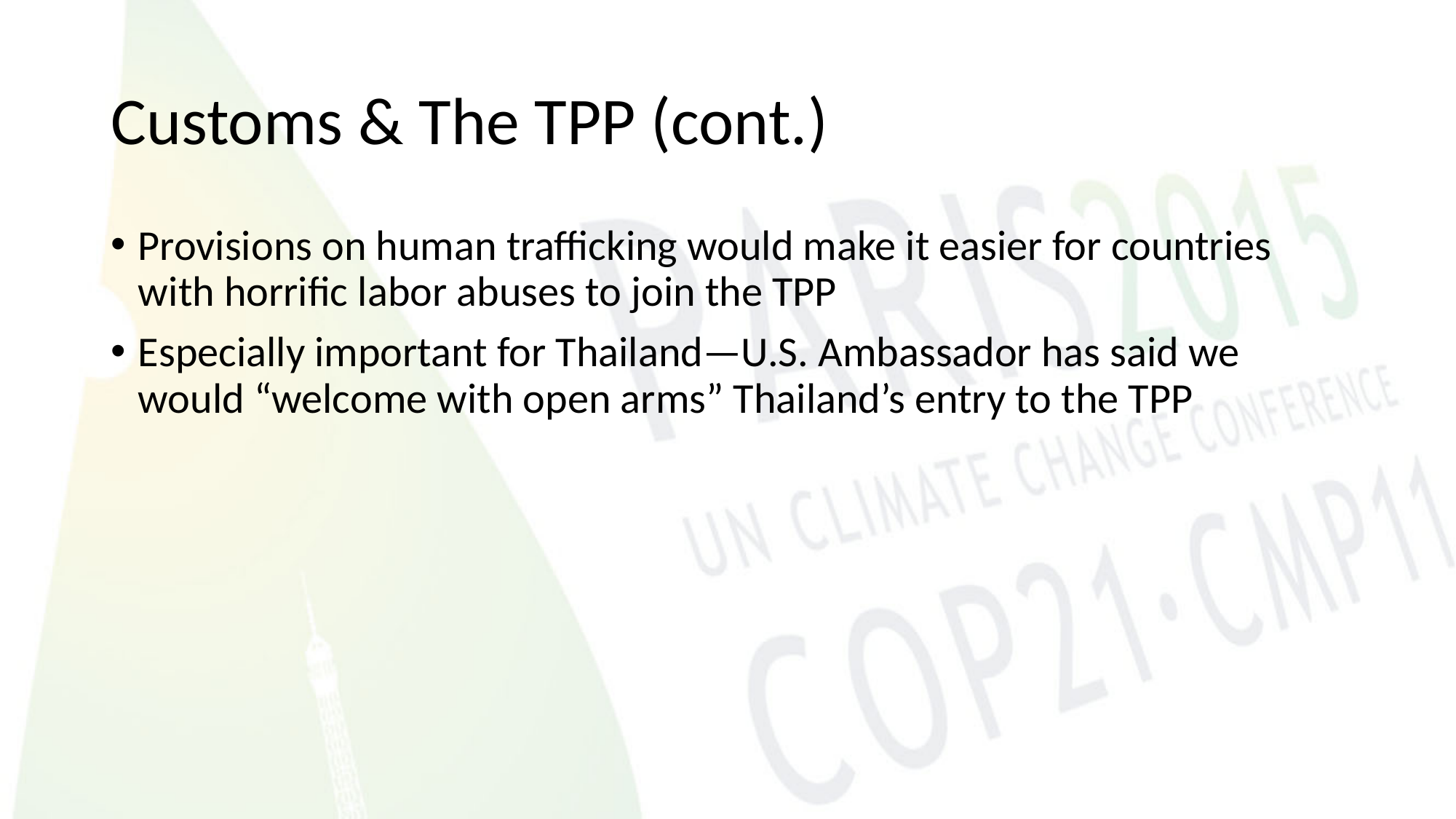

# Customs & The TPP (cont.)
Provisions on human trafficking would make it easier for countries with horrific labor abuses to join the TPP
Especially important for Thailand—U.S. Ambassador has said we would “welcome with open arms” Thailand’s entry to the TPP